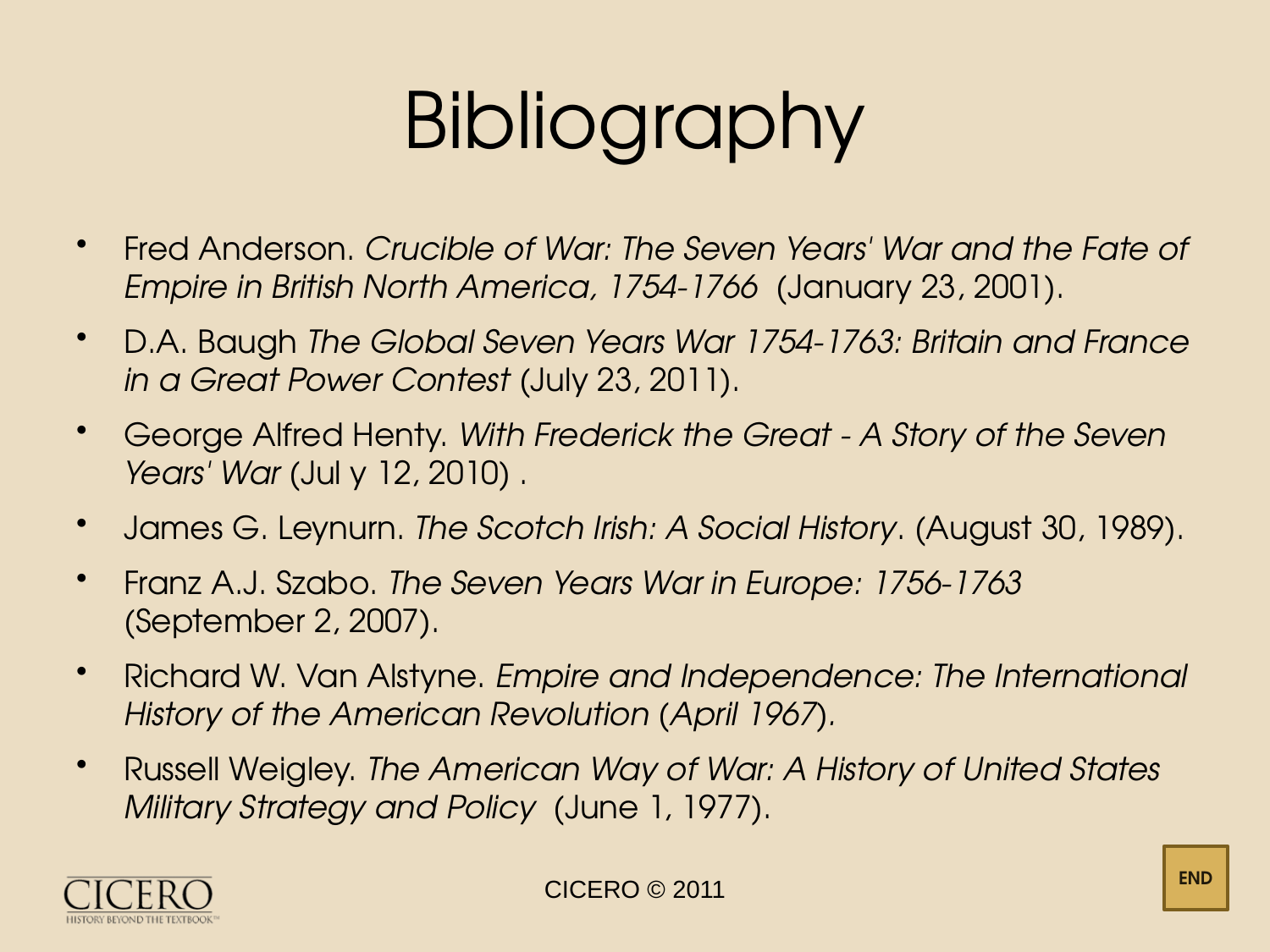

# Bibliography
Fred Anderson. Crucible of War: The Seven Years' War and the Fate of Empire in British North America, 1754-1766  (January 23, 2001).
D.A. Baugh The Global Seven Years War 1754-1763: Britain and France in a Great Power Contest (July 23, 2011).
George Alfred Henty. With Frederick the Great - A Story of the Seven Years' War (Jul y 12, 2010) .
James G. Leynurn. The Scotch Irish: A Social History. (August 30, 1989).
Franz A.J. Szabo. The Seven Years War in Europe: 1756-1763 (September 2, 2007).
Richard W. Van Alstyne. Empire and Independence: The International History of the American Revolution (April 1967).
Russell Weigley. The American Way of War: A History of United States Military Strategy and Policy  (June 1, 1977).

END
CICERO © 2011